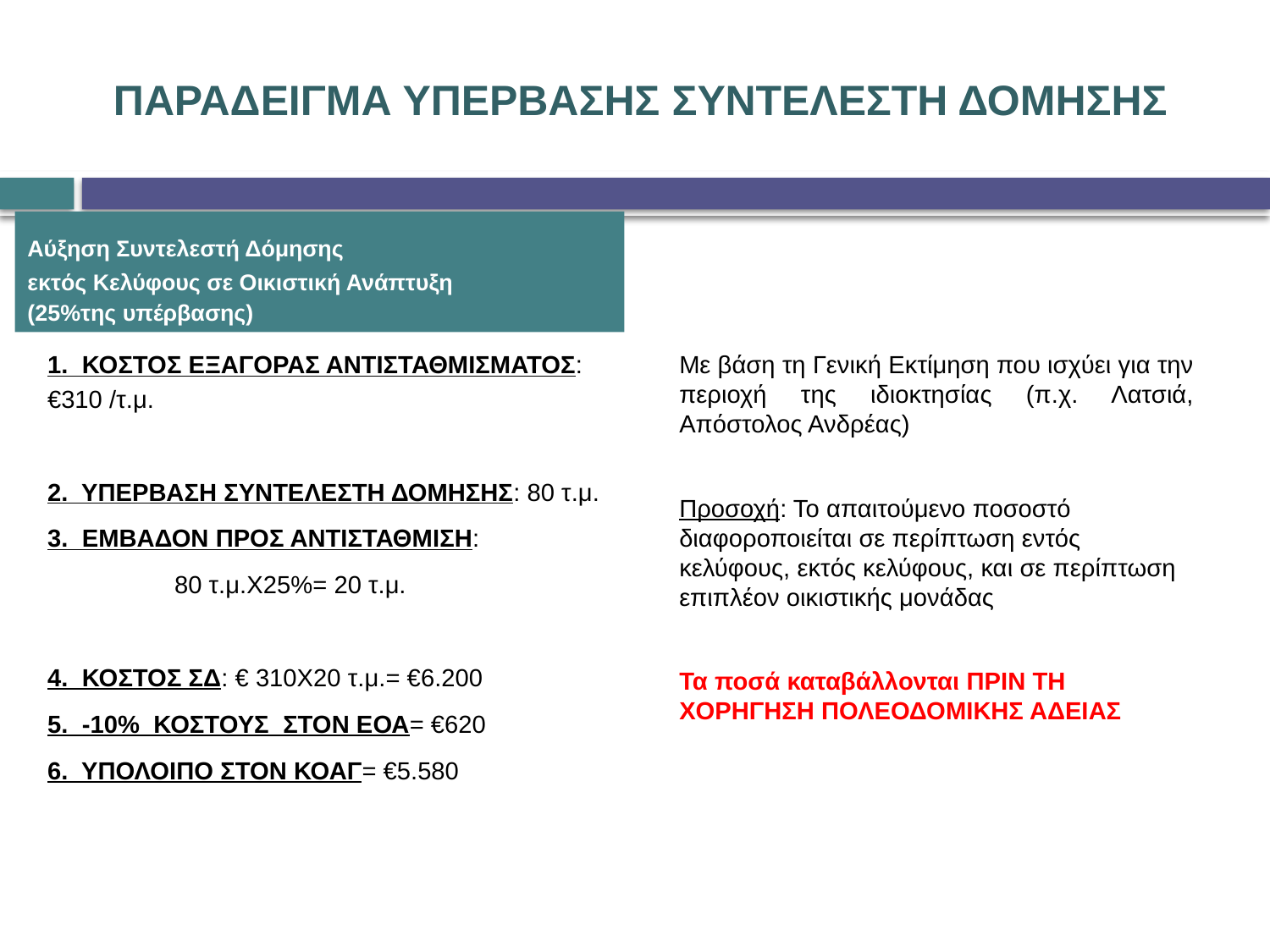

# ΠΑΡΑΔΕΙΓΜΑ ΥΠΕΡΒΑΣΗΣ ΣΥΝΤΕΛΕΣΤΗ ΔΟΜΗΣΗΣ

Αύξηση Συντελεστή Δόμησης
εκτός Κελύφους σε Οικιστική Ανάπτυξη
(25%της υπέρβασης)

1.  ΚΟΣΤΟΣ ΕΞΑΓΟΡΑΣ ΑΝΤΙΣΤΑΘΜΙΣΜΑΤΟΣ:    €310 /τ.μ.

2.  ΥΠΕΡΒΑΣΗ ΣΥΝΤΕΛΕΣΤΗ ΔΟΜΗΣΗΣ: 80 τ.μ.
3.  ΕΜΒΑΔΟΝ ΠΡΟΣ ΑΝΤΙΣΤΑΘΜΙΣΗ:
	80 τ.μ.Χ25%= 20 τ.μ.

4.  ΚΟΣΤΟΣ ΣΔ: € 310Χ20 τ.μ.= €6.200
5.  -10%  ΚΟΣΤΟΥΣ  ΣΤΟΝ ΕΟΑ= €620
6.  ΥΠΟΛΟΙΠΟ ΣΤΟΝ ΚΟΑΓ= €5.580

Με βάση τη Γενική Εκτίμηση που ισχύει για την περιοχή της ιδιοκτησίας (π.χ. Λατσιά, Απόστολος Ανδρέας)

Προσοχή: Το απαιτούμενο ποσοστό διαφοροποιείται σε περίπτωση εντός κελύφους, εκτός κελύφους, και σε περίπτωση επιπλέον οικιστικής μονάδας

Τα ποσά καταβάλλονται ΠΡΙΝ ΤΗ ΧΟΡΗΓΗΣΗ ΠΟΛΕΟΔΟΜΙΚΗΣ ΑΔΕΙΑΣ